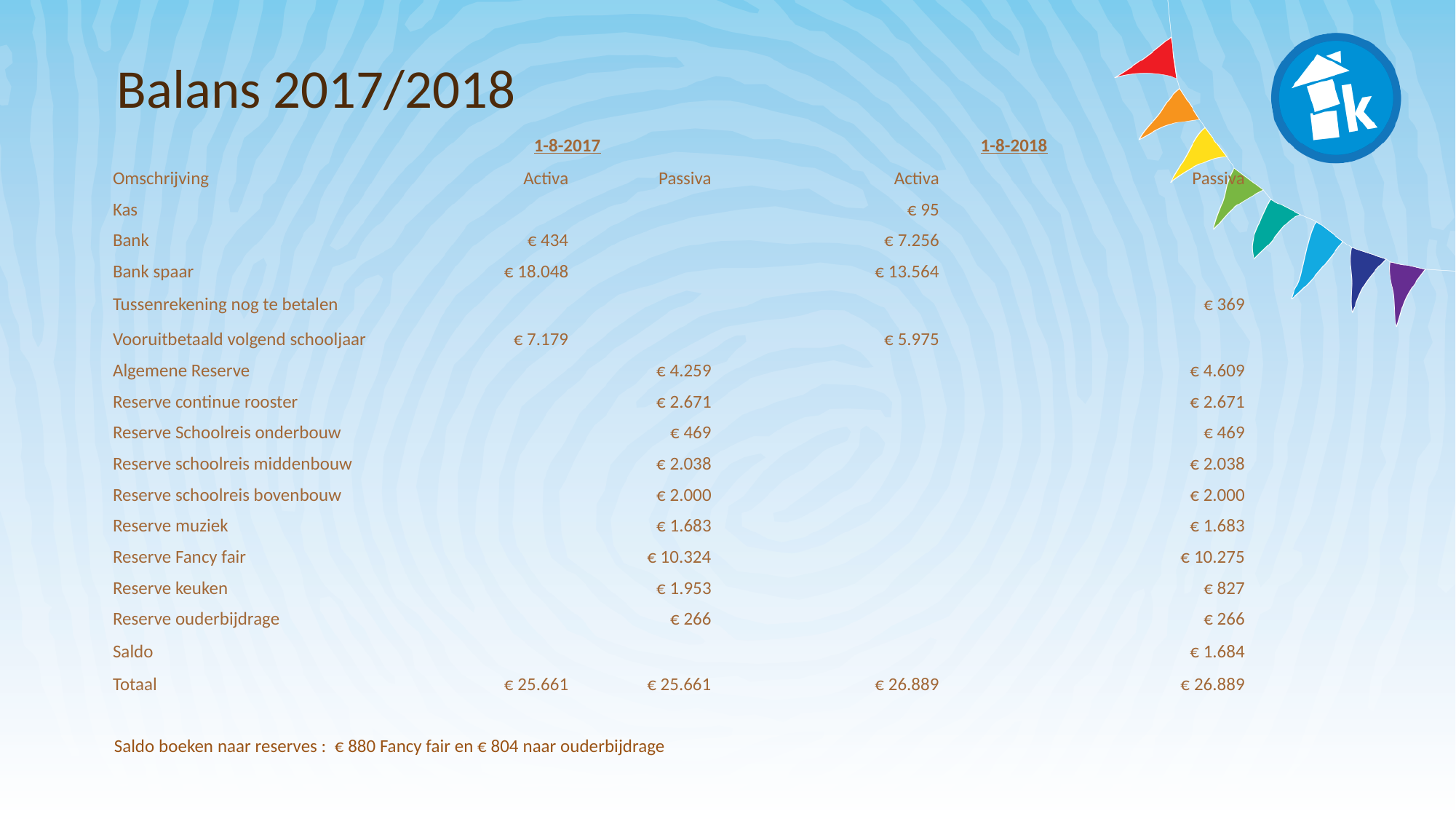

# Balans 2017/2018
|  |  | 1-8-2017 |  |  | 1-8-2018 |  |  |
| --- | --- | --- | --- | --- | --- | --- | --- |
|  | Omschrijving | Activa | Passiva |  | Activa | Passiva |  |
|  | Kas |  |  |  | € 95 |  |  |
|  | Bank | € 434 |  |  | € 7.256 |  |  |
|  | Bank spaar | € 18.048 |  |  | € 13.564 |  |  |
|  | Tussenrekening nog te betalen |  |  |  |  | € 369 |  |
|  | Vooruitbetaald volgend schooljaar | € 7.179 |  |  | € 5.975 |  |  |
|  | Algemene Reserve |  | € 4.259 |  |  | € 4.609 |  |
|  | Reserve continue rooster |  | € 2.671 |  |  | € 2.671 |  |
|  | Reserve Schoolreis onderbouw |  | € 469 |  |  | € 469 |  |
|  | Reserve schoolreis middenbouw |  | € 2.038 |  |  | € 2.038 |  |
|  | Reserve schoolreis bovenbouw |  | € 2.000 |  |  | € 2.000 |  |
|  | Reserve muziek |  | € 1.683 |  |  | € 1.683 |  |
|  | Reserve Fancy fair |  | € 10.324 |  |  | € 10.275 |  |
|  | Reserve keuken |  | € 1.953 |  |  | € 827 |  |
|  | Reserve ouderbijdrage |  | € 266 |  |  | € 266 |  |
|  | Saldo |  |  |  |  | € 1.684 |  |
|  | Totaal | € 25.661 | € 25.661 |  | € 26.889 | € 26.889 |  |
Saldo boeken naar reserves :  € 880 Fancy fair en € 804 naar ouderbijdrage